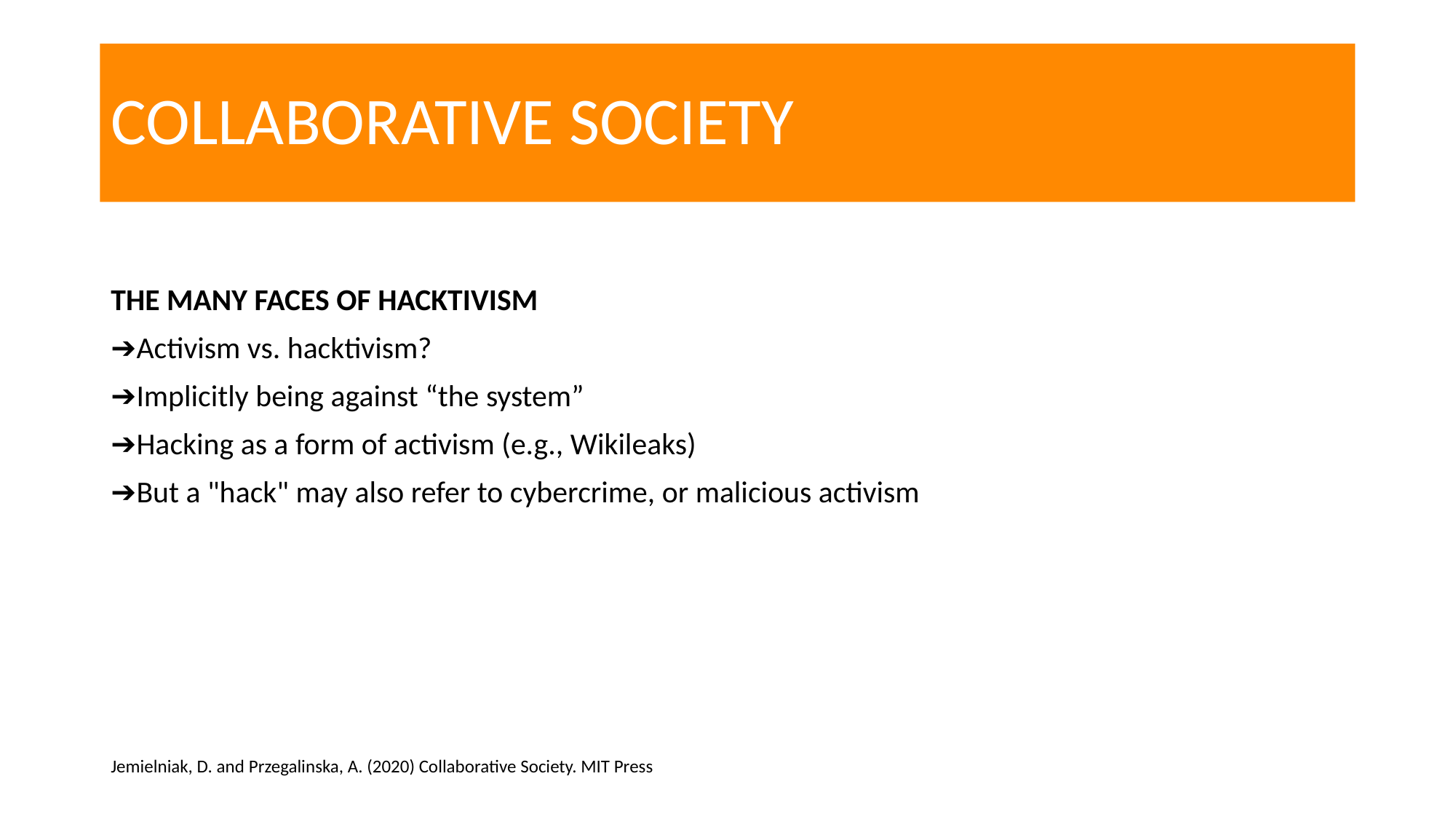

# COLLABORATIVE SOCIETY

THE MANY FACES OF HACKTIVISM
➔Activism vs. hacktivism?
➔Implicitly being against “the system”
➔Hacking as a form of activism (e.g., Wikileaks)
➔But a "hack" may also refer to cybercrime, or malicious activism

Jemielniak, D. and Przegalinska, A. (2020) Collaborative Society. MIT Press
​